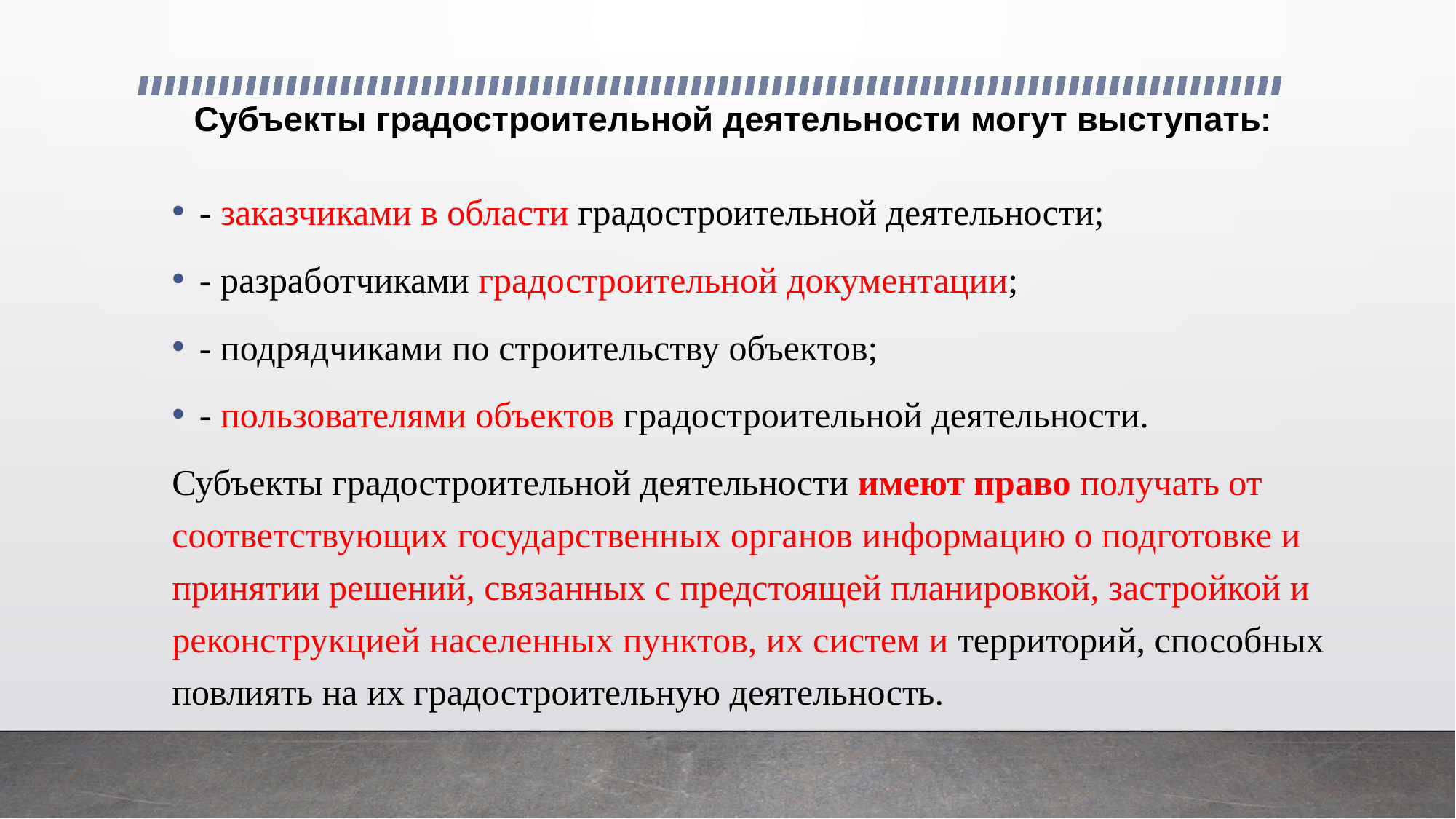

# Субъекты градостроительной деятельности могут выступать:
- заказчиками в области градостроительной деятельности;
- разработчиками градостроительной документации;
- подрядчиками по строительству объектов;
- пользователями объектов градостроительной деятельности.
Субъекты градостроительной деятельности имеют право получать от соответствующих государственных органов информацию о подготовке и принятии решений, связанных с предстоящей планировкой, застройкой и реконструкцией населенных пунктов, их систем и территорий, способных повлиять на их градостроительную деятельность.